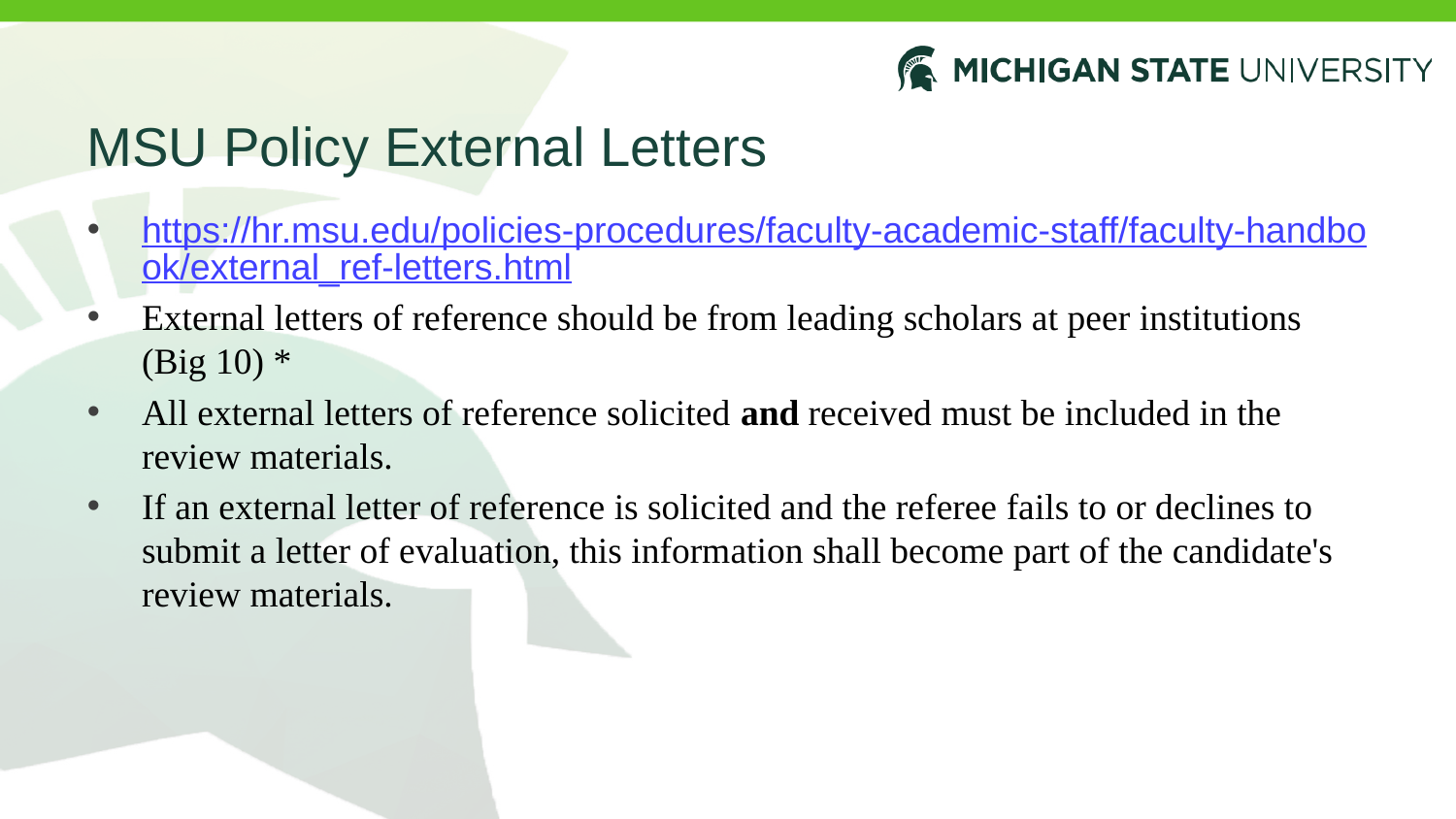

# MSU Policy External Letters
https://hr.msu.edu/policies-procedures/faculty-academic-staff/faculty-handbook/external_ref-letters.html
External letters of reference should be from leading scholars at peer institutions (Big 10) *
All external letters of reference solicited and received must be included in the review materials.
If an external letter of reference is solicited and the referee fails to or declines to submit a letter of evaluation, this information shall become part of the candidate's review materials.